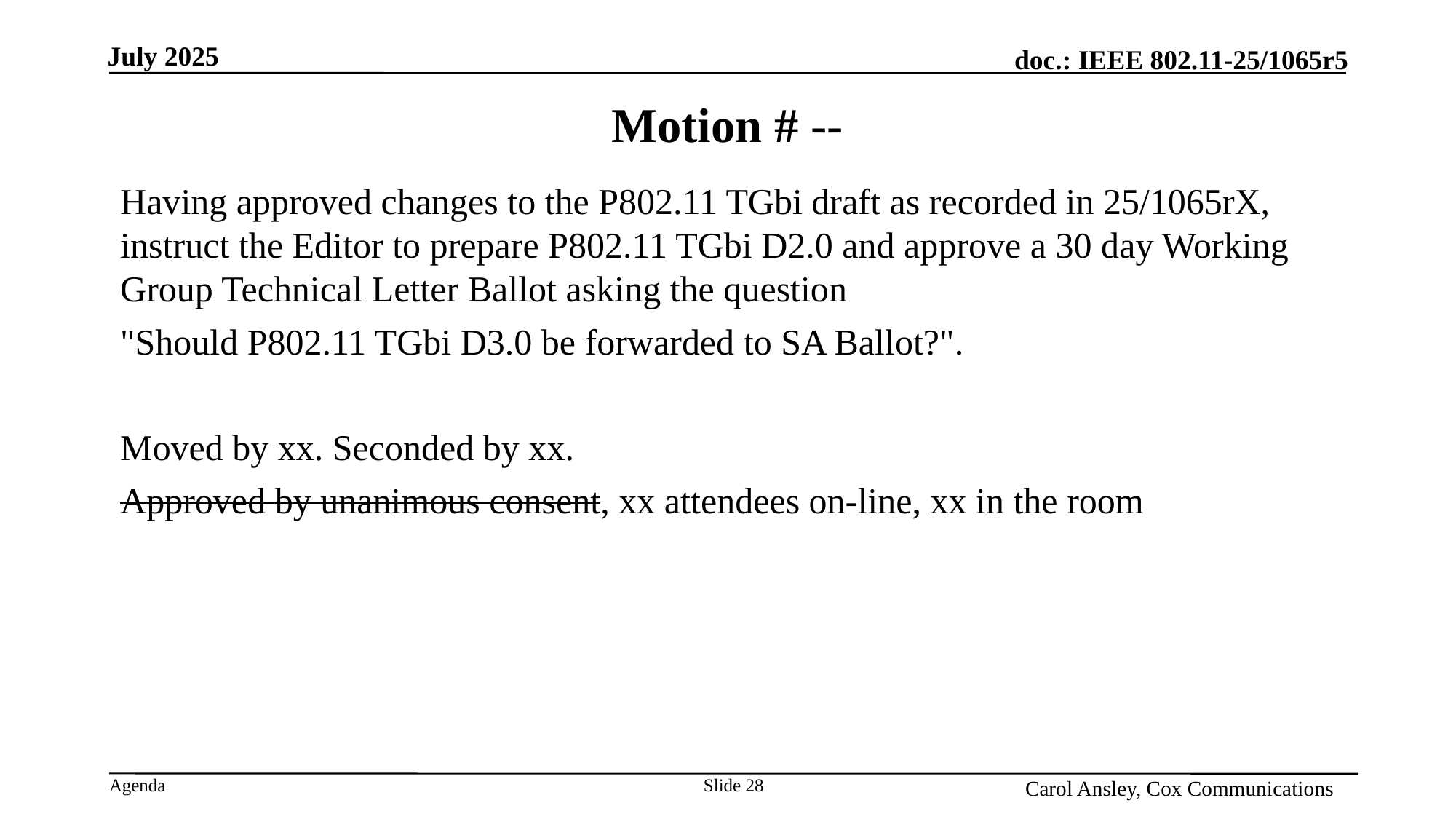

# Motion # --
Having approved changes to the P802.11 TGbi draft as recorded in 25/1065rX, instruct the Editor to prepare P802.11 TGbi D2.0 and approve a 30 day Working Group Technical Letter Ballot asking the question
"Should P802.11 TGbi D3.0 be forwarded to SA Ballot?".

Moved by xx. Seconded by xx.
Approved by unanimous consent, xx attendees on-line, xx in the room

Slide 28